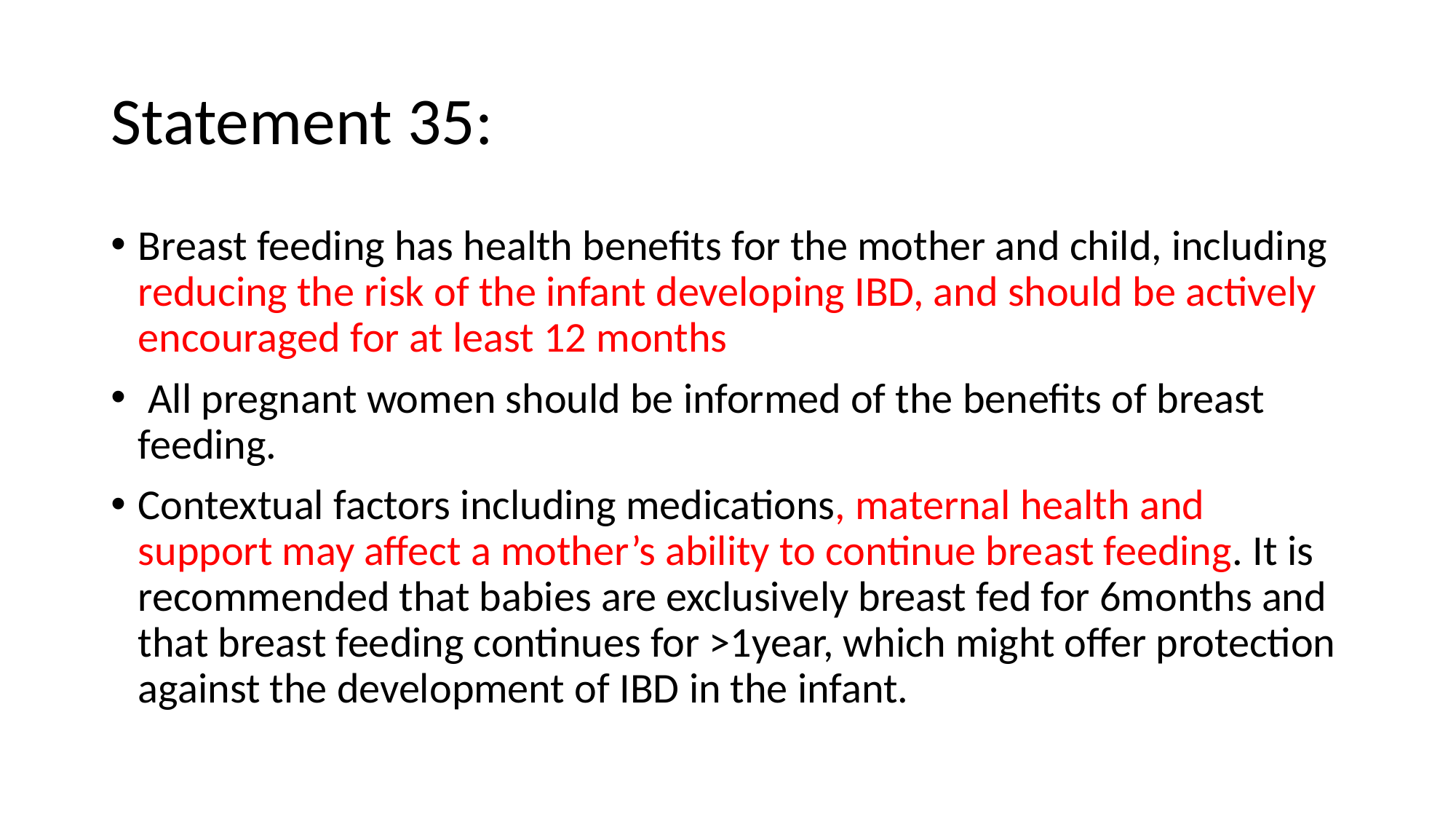

# Statement 35:
Breast feeding has health benefits for the mother and child, including reducing the risk of the infant developing IBD, and should be actively encouraged for at least 12 months
 All pregnant women should be informed of the benefits of breast feeding.
Contextual factors including medications, maternal health and support may affect a mother’s ability to continue breast feeding. It is recommended that babies are exclusively breast fed for 6months and that breast feeding continues for >1year, which might offer protection against the development of IBD in the infant.